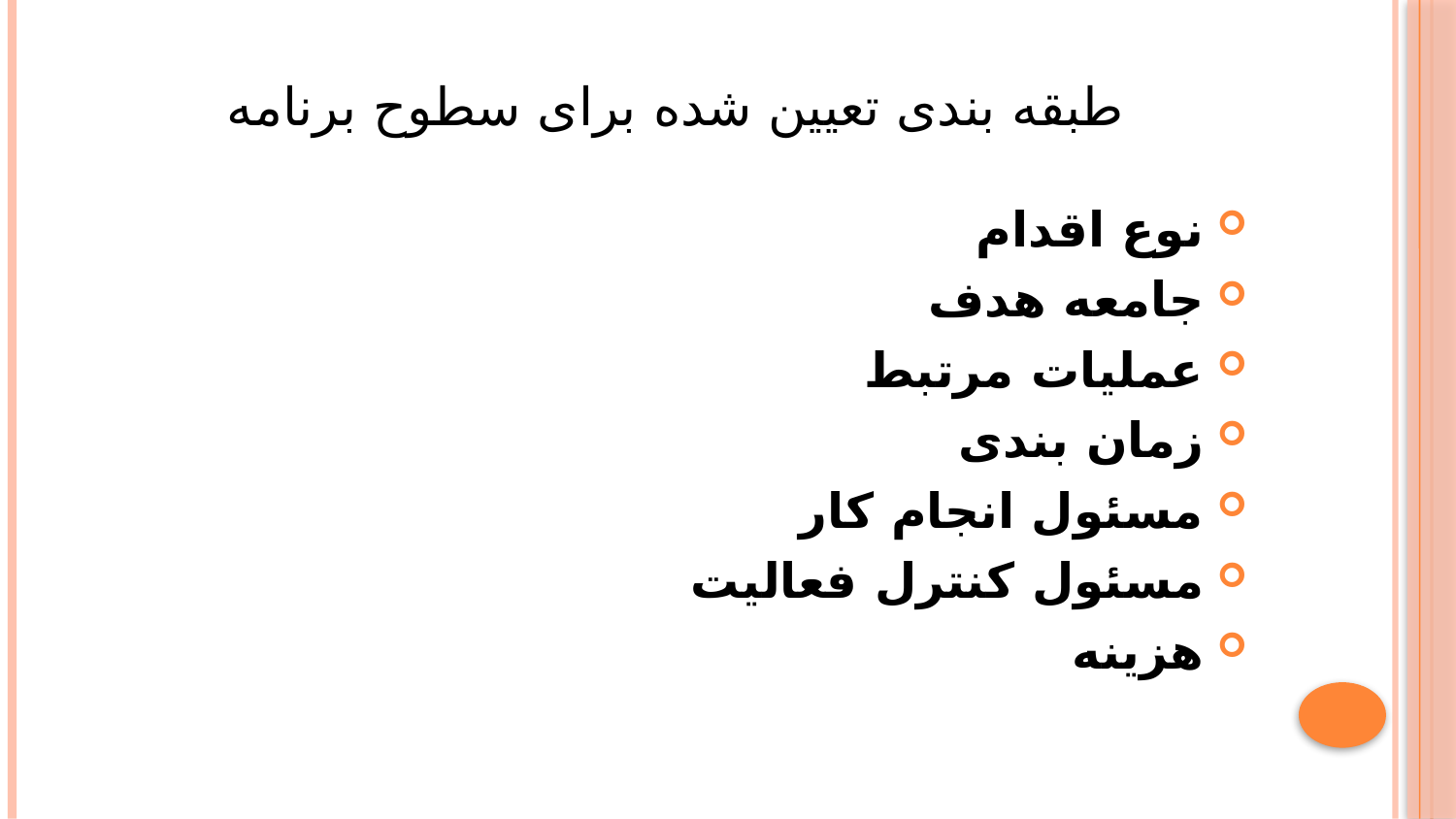

# طبقه بندی تعیین شده برای سطوح برنامه
نوع اقدام
جامعه هدف
عملیات مرتبط
زمان بندی
مسئول انجام کار
مسئول کنترل فعالیت
هزینه